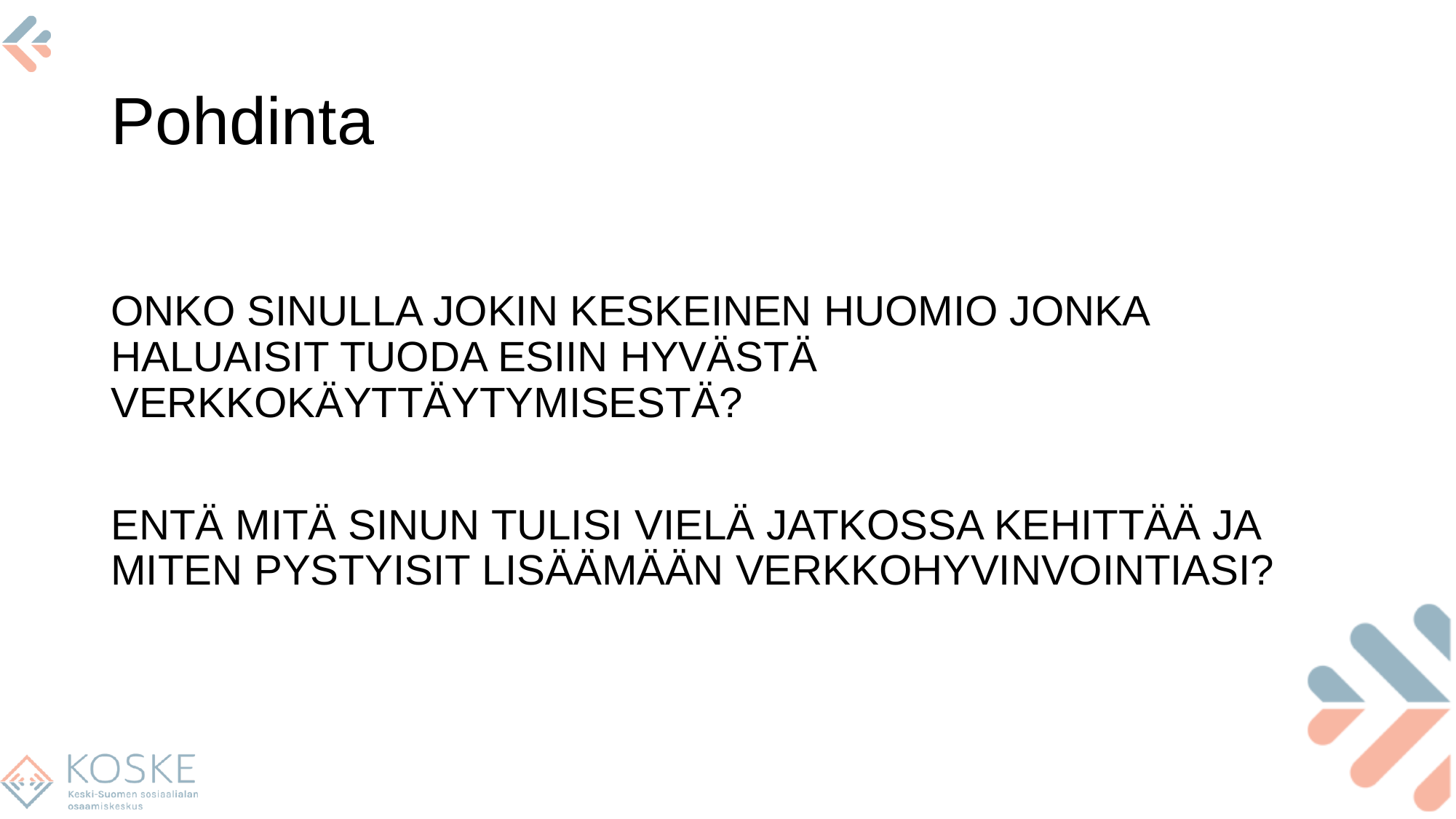

# Pohdinta

ONKO SINULLA JOKIN KESKEINEN HUOMIO JONKA HALUAISIT TUODA ESIIN HYVÄSTÄ VERKKOKÄYTTÄYTYMISESTÄ?

ENTÄ MITÄ SINUN TULISI VIELÄ JATKOSSA KEHITTÄÄ JA MITEN PYSTYISIT LISÄÄMÄÄN VERKKOHYVINVOINTIASI?